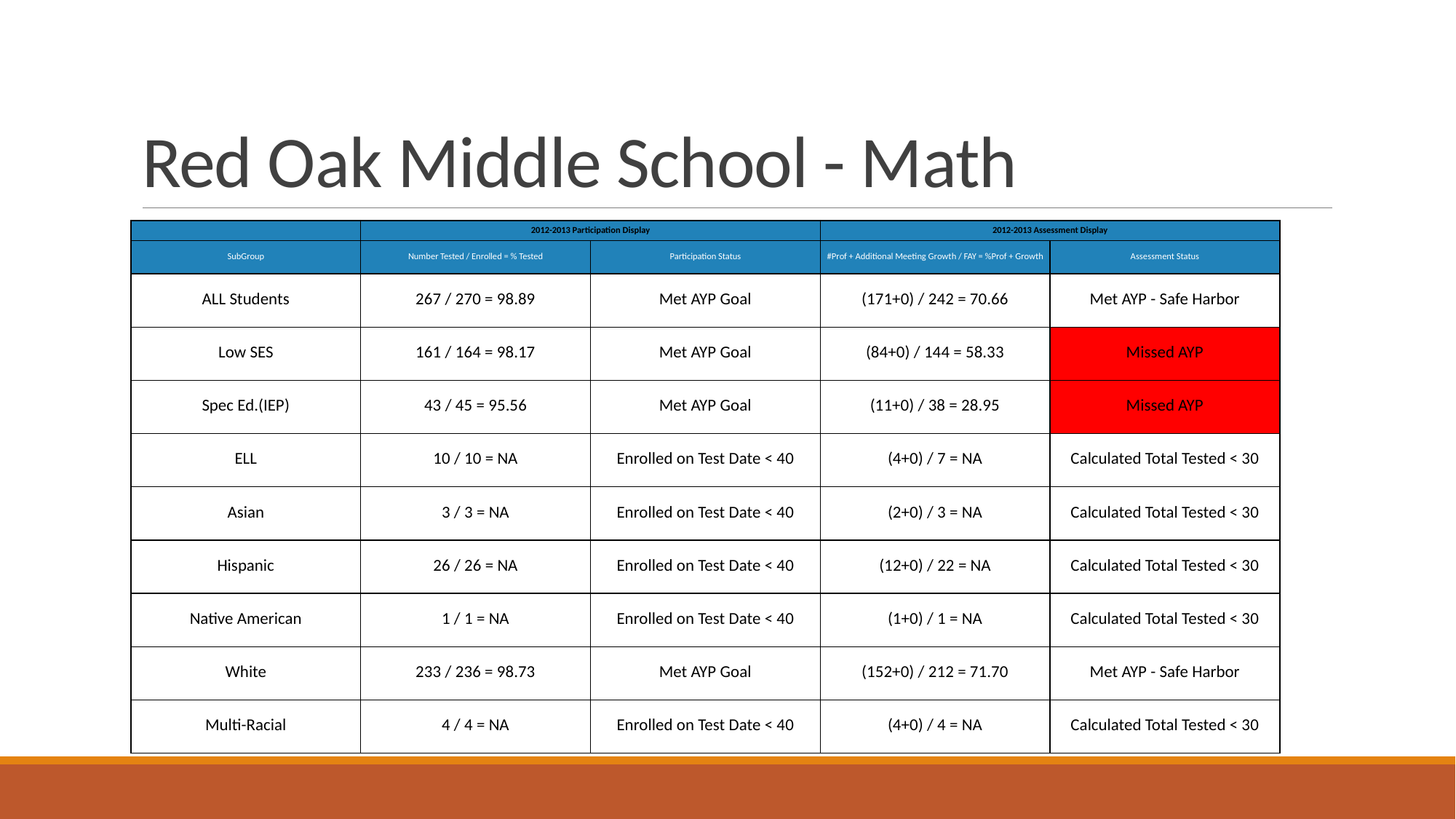

# Red Oak Middle School - Math
|  | 2012-2013 Participation Display |  | 2012-2013 Assessment Display |  |
| --- | --- | --- | --- | --- |
| SubGroup | Number Tested / Enrolled = % Tested | Participation Status | #Prof + Additional Meeting Growth / FAY = %Prof + Growth | Assessment Status |
| ALL Students | 267 / 270 = 98.89 | Met AYP Goal | (171+0) / 242 = 70.66 | Met AYP - Safe Harbor |
| Low SES | 161 / 164 = 98.17 | Met AYP Goal | (84+0) / 144 = 58.33 | Missed AYP |
| Spec Ed.(IEP) | 43 / 45 = 95.56 | Met AYP Goal | (11+0) / 38 = 28.95 | Missed AYP |
| ELL | 10 / 10 = NA | Enrolled on Test Date < 40 | (4+0) / 7 = NA | Calculated Total Tested < 30 |
| Asian | 3 / 3 = NA | Enrolled on Test Date < 40 | (2+0) / 3 = NA | Calculated Total Tested < 30 |
| Hispanic | 26 / 26 = NA | Enrolled on Test Date < 40 | (12+0) / 22 = NA | Calculated Total Tested < 30 |
| Native American | 1 / 1 = NA | Enrolled on Test Date < 40 | (1+0) / 1 = NA | Calculated Total Tested < 30 |
| White | 233 / 236 = 98.73 | Met AYP Goal | (152+0) / 212 = 71.70 | Met AYP - Safe Harbor |
| Multi-Racial | 4 / 4 = NA | Enrolled on Test Date < 40 | (4+0) / 4 = NA | Calculated Total Tested < 30 |